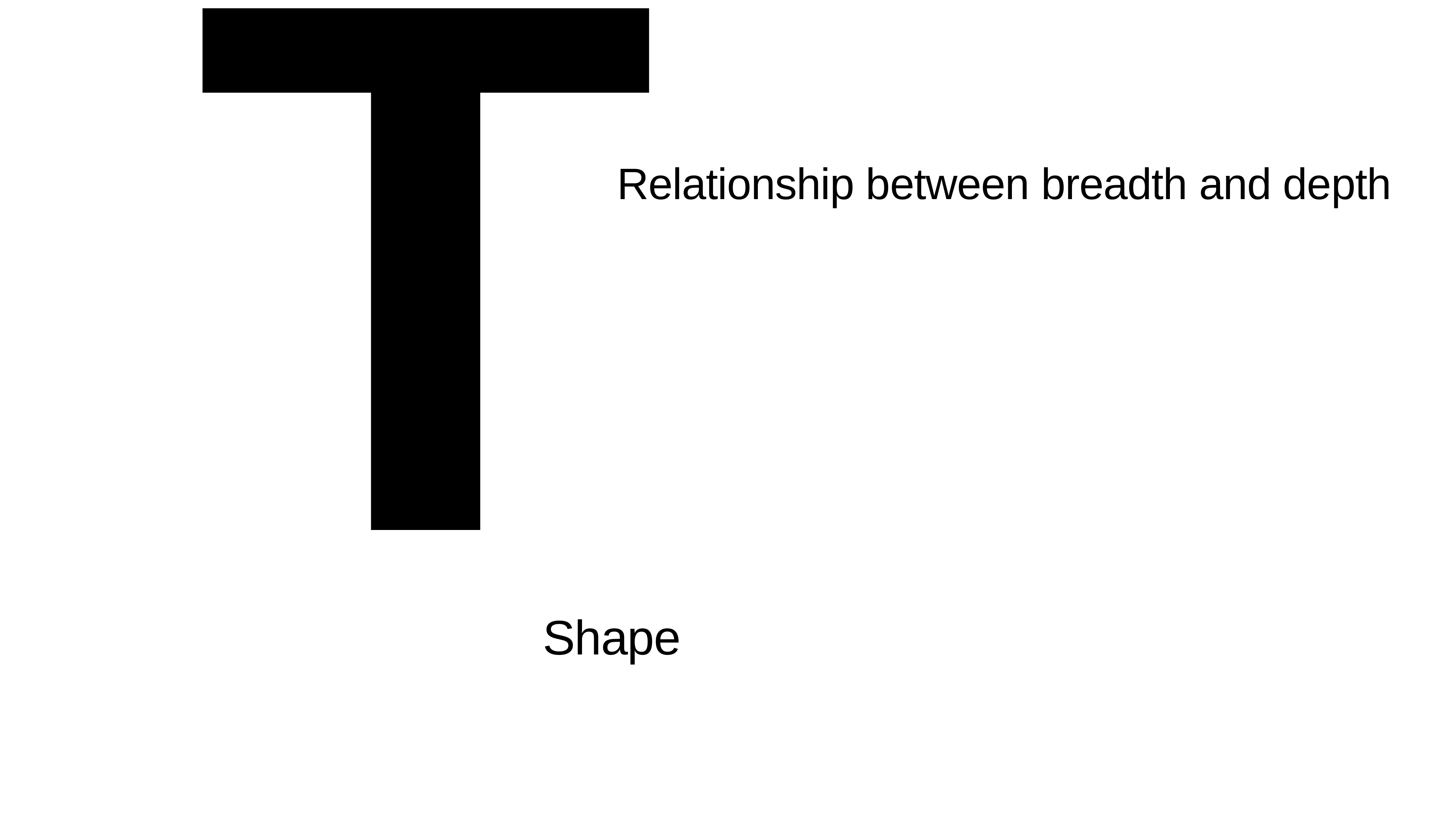

T
Relationship between breadth and depth
Shape